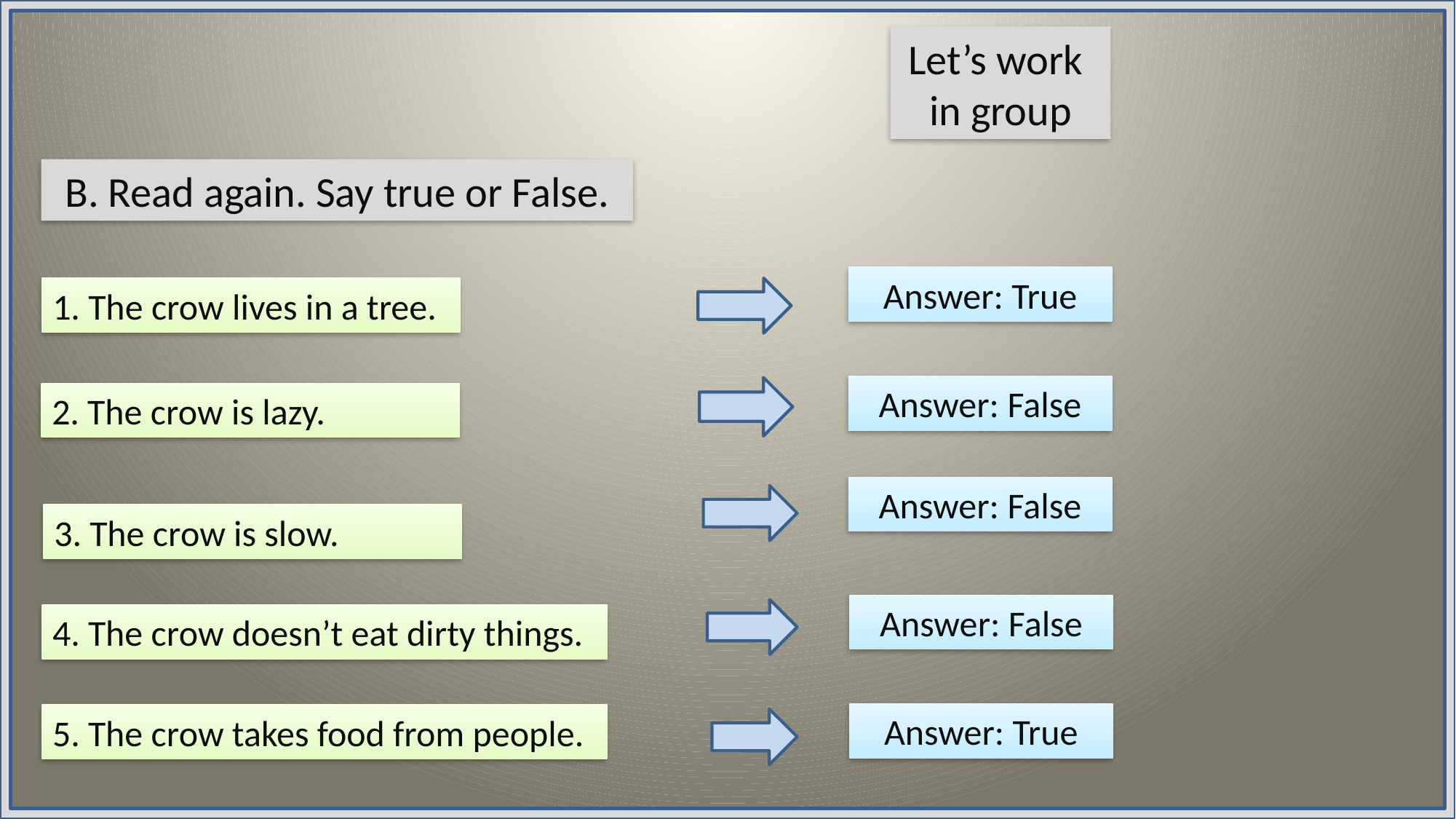

Let’s work
in group
B. Read again. Say true or False.
Answer: True
1. The crow lives in a tree.

Answer: False

2. The crow is lazy.
Answer: False

3. The crow is slow.
Answer: False

4. The crow doesn’t eat dirty things.
Answer: True
5. The crow takes food from people.